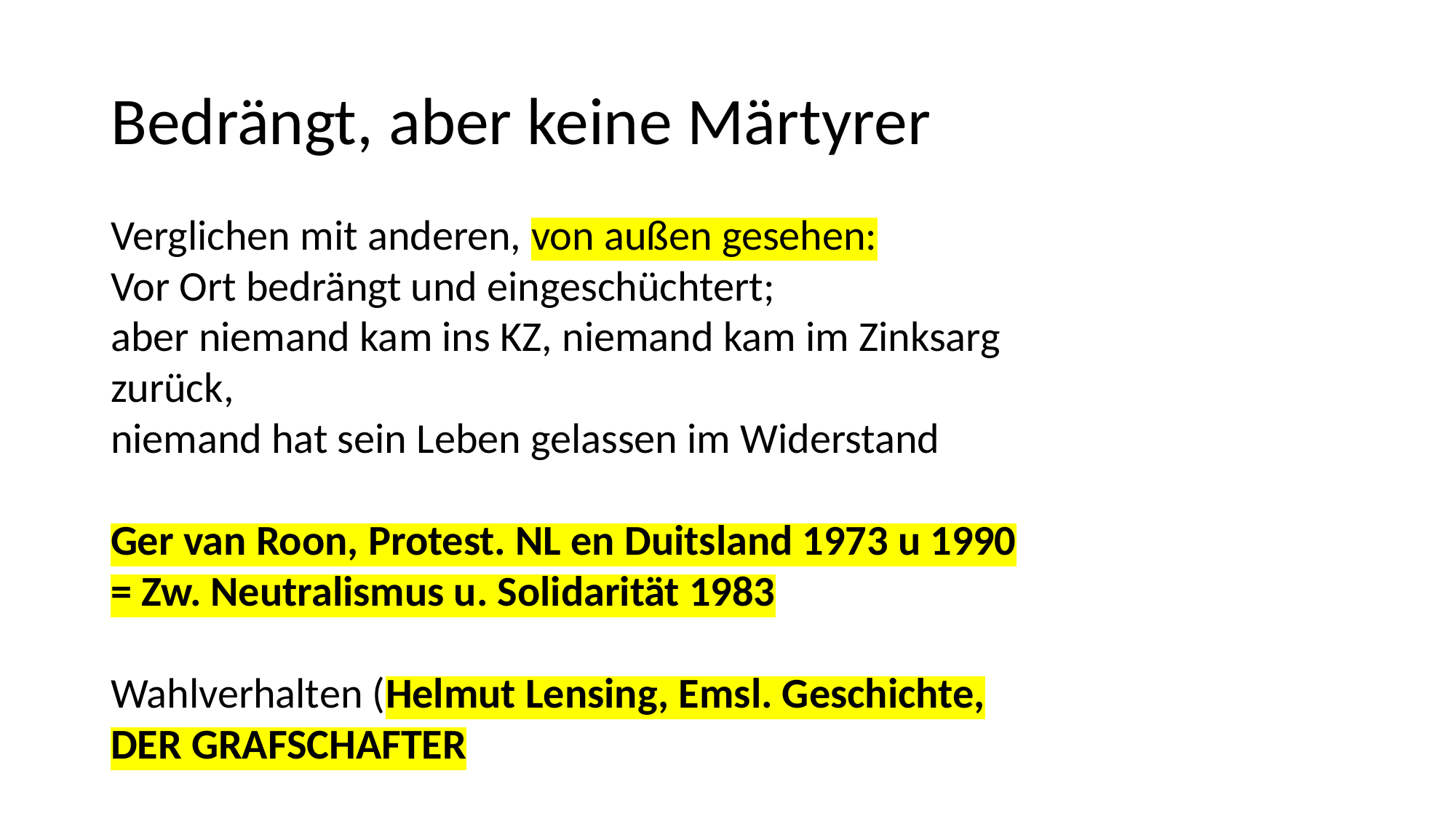

# Bedrängt, aber keine Märtyrer
Verglichen mit anderen, von außen gesehen:
Vor Ort bedrängt und eingeschüchtert;
aber niemand kam ins KZ, niemand kam im Zinksarg zurück,
niemand hat sein Leben gelassen im Widerstand

Ger van Roon, Protest. NL en Duitsland 1973 u 1990 = Zw. Neutralismus u. Solidarität 1983

Wahlverhalten (Helmut Lensing, Emsl. Geschichte, DER GRAFSCHAFTER